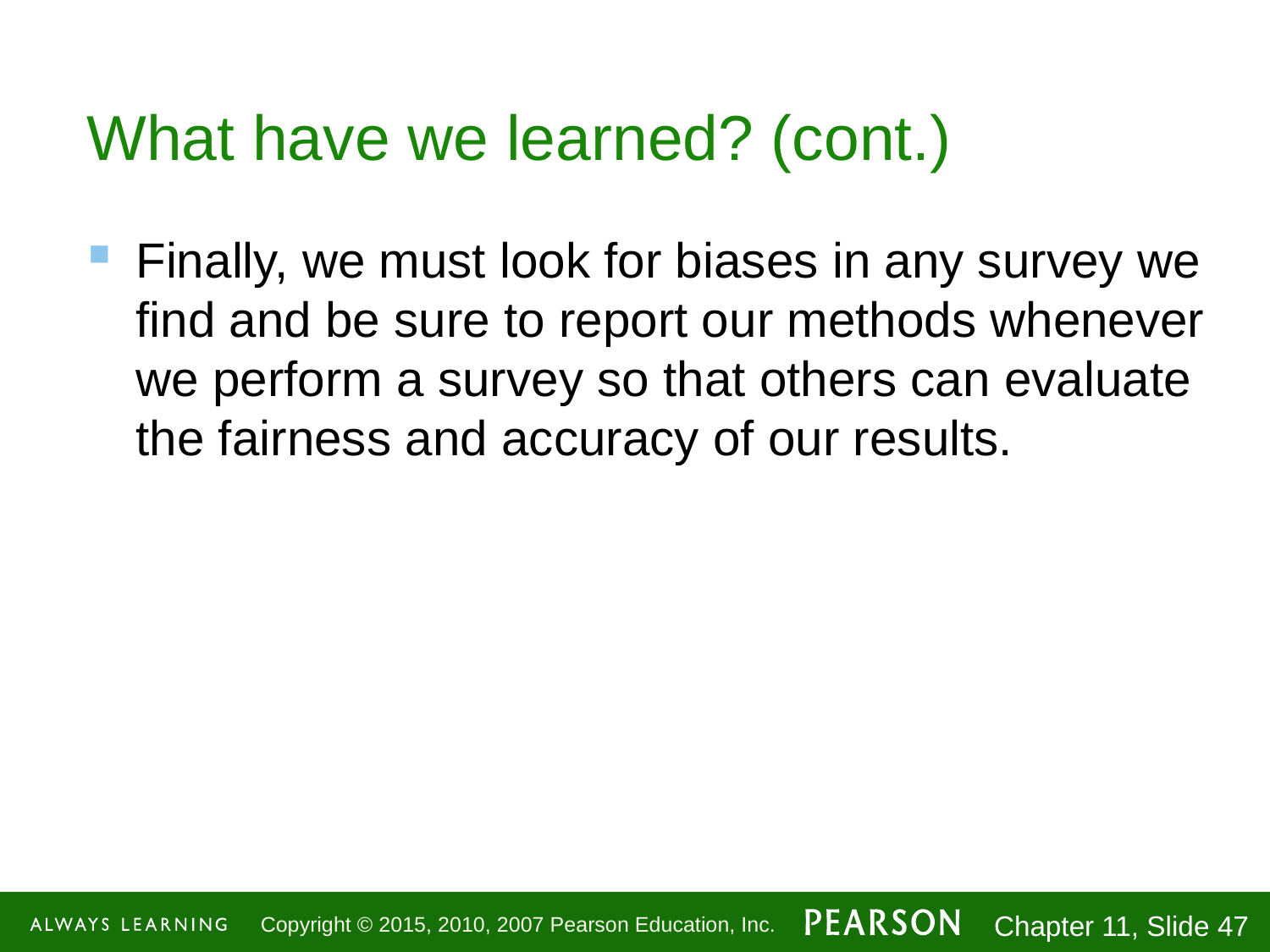

# What have we learned? (cont.)
Finally, we must look for biases in any survey we find and be sure to report our methods whenever we perform a survey so that others can evaluate the fairness and accuracy of our results.